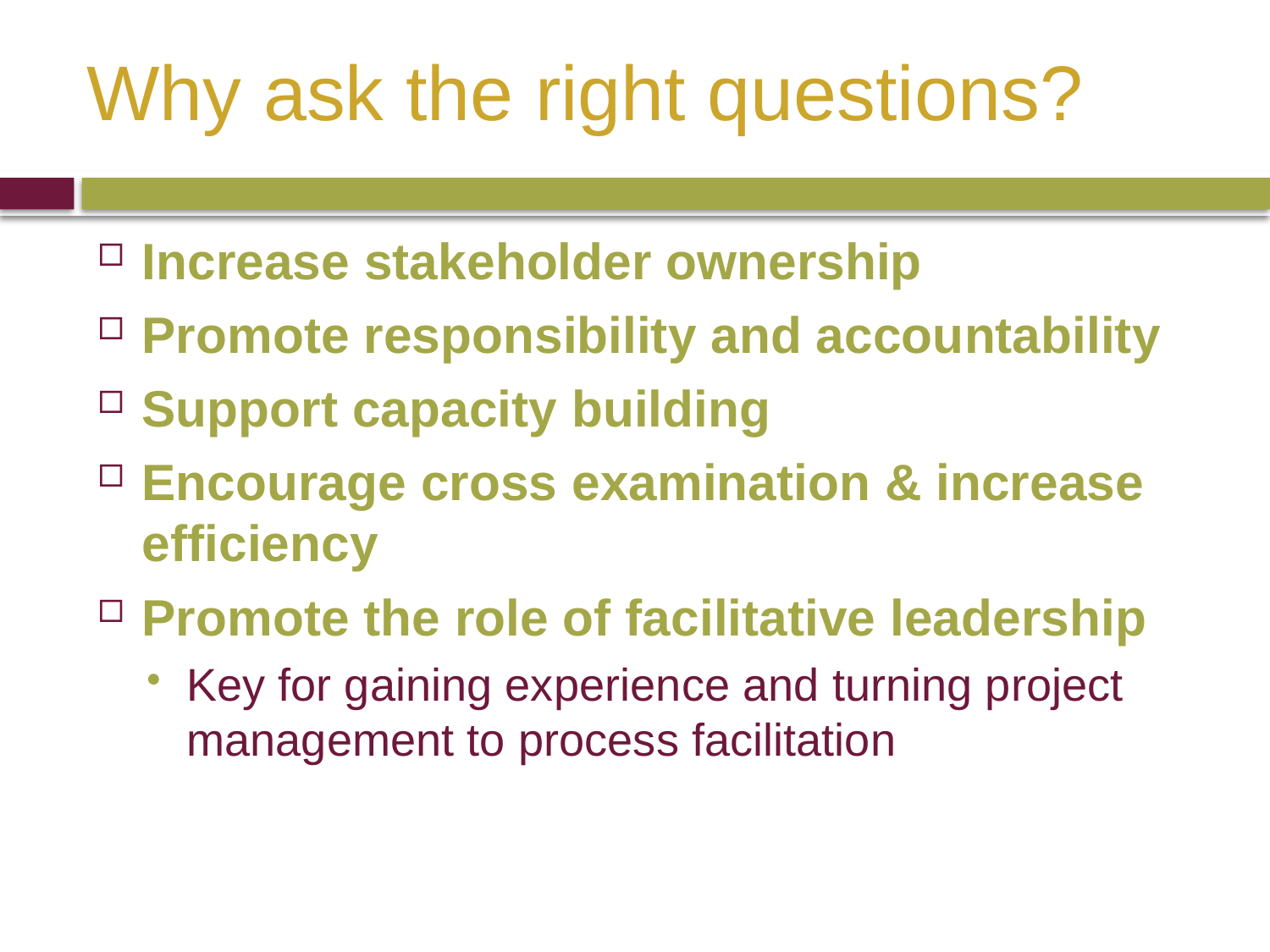

# Why ask the right questions?
Increase stakeholder ownership
Promote responsibility and accountability
Support capacity building
Encourage cross examination & increase efficiency
Promote the role of facilitative leadership
Key for gaining experience and turning project management to process facilitation